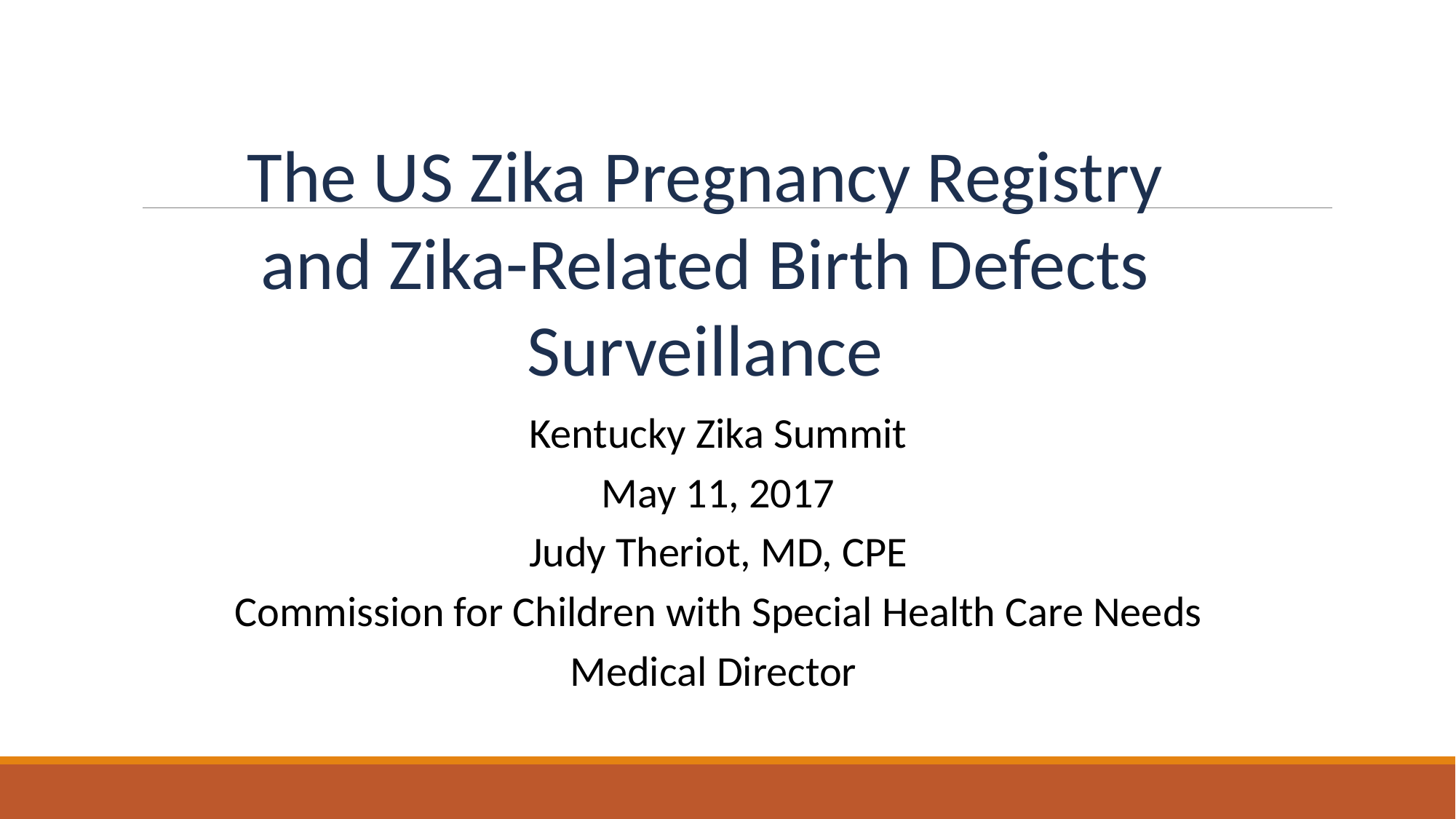

The US Zika Pregnancy Registry and Zika-Related Birth Defects Surveillance
Kentucky Zika Summit
May 11, 2017
Judy Theriot, MD, CPE
Commission for Children with Special Health Care Needs
Medical Director